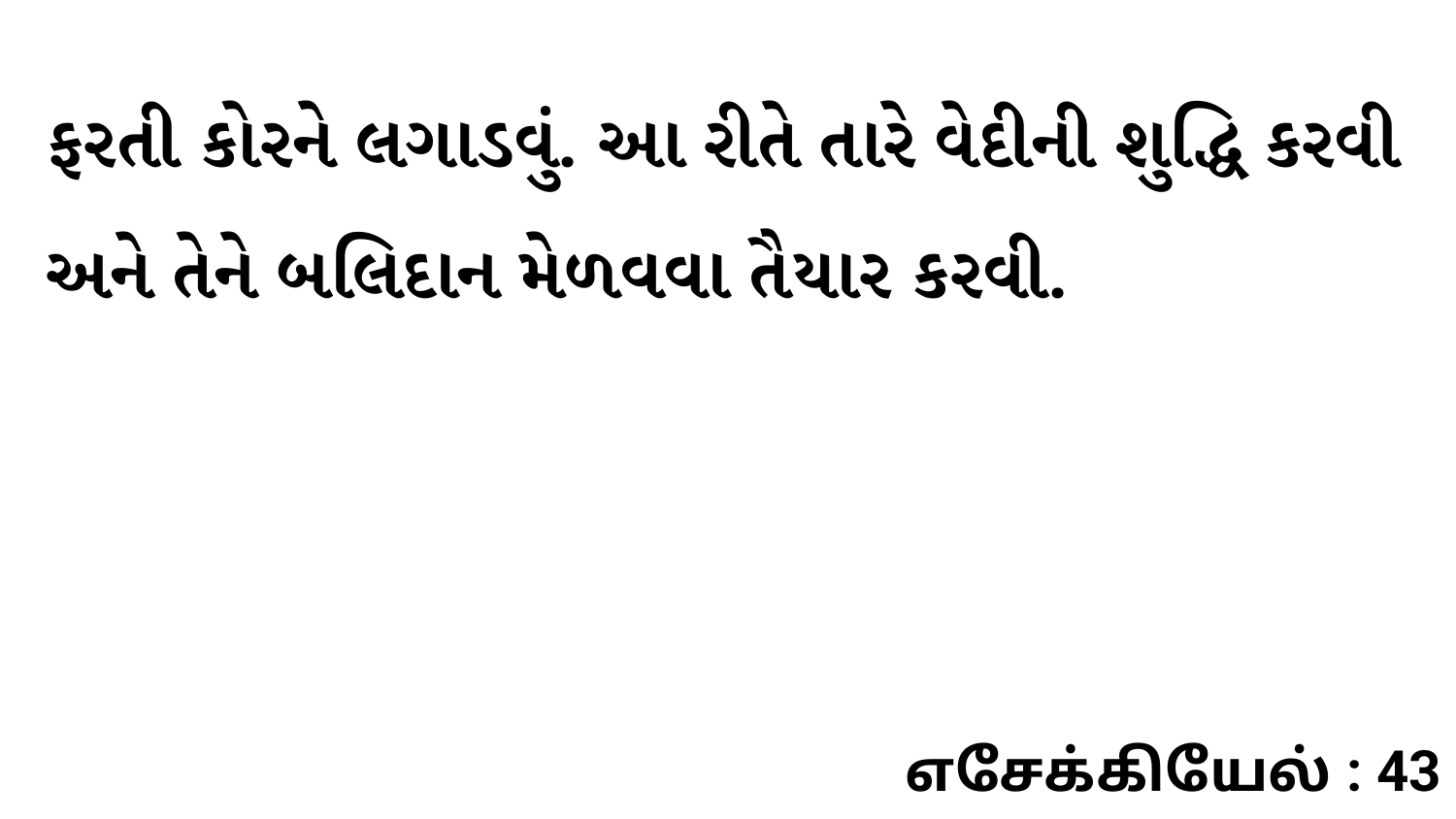

ફરતી કોરને લગાડવું. આ રીતે તારે વેદીની શુદ્ધિ કરવી અને તેને બલિદાન મેળવવા તૈયાર કરવી.
எசேக்கியேல் : 43